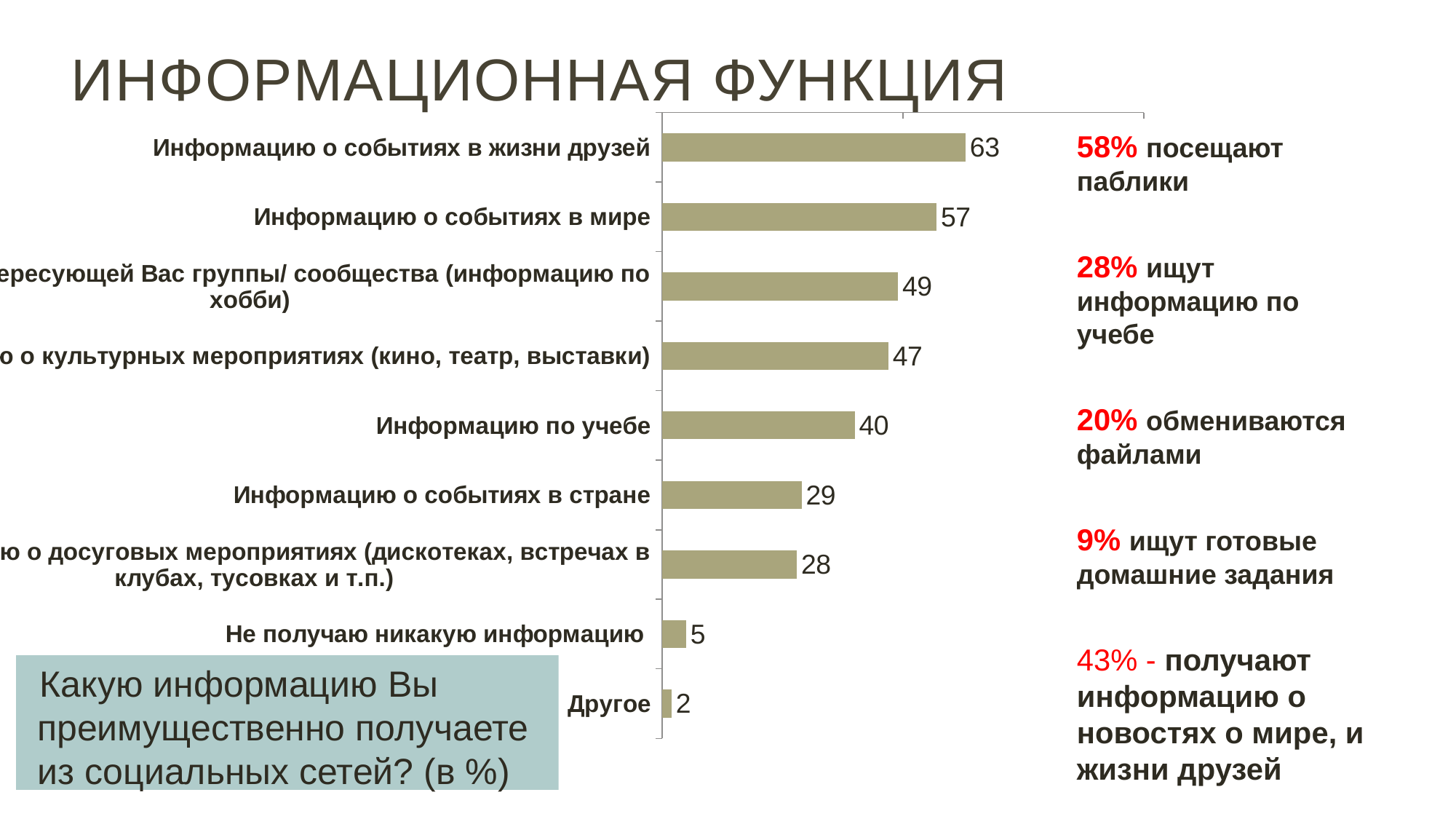

# Информационная функция

### Chart

| Category |  |
|---|---|
| Информацию о событиях в жизни друзей | 63.0 |
| Информацию о событиях в мире | 57.0 |
| Новости интересующей Вас группы/ сообщества (информацию по хобби) | 49.0 |
| Информацию о культурных мероприятиях (кино, театр, выставки) | 47.0 |
| Информацию по учебе | 40.0 |
| Информацию о событиях в стране | 29.0 |
| Информацию о досуговых мероприятиях (дискотеках, встречах в клубах, тусовках и т.п.) | 28.0 |
| Не получаю никакую информацию  | 5.0 |
| Другое | 2.0 |
58% посещают паблики

28% ищут информацию по учебе

20% обмениваются файлами

9% ищут готовые домашние задания

43% - получают информацию о новостях о мире, и жизни друзей

Какую информацию Вы преимущественно получаете из социальных сетей? (в %)